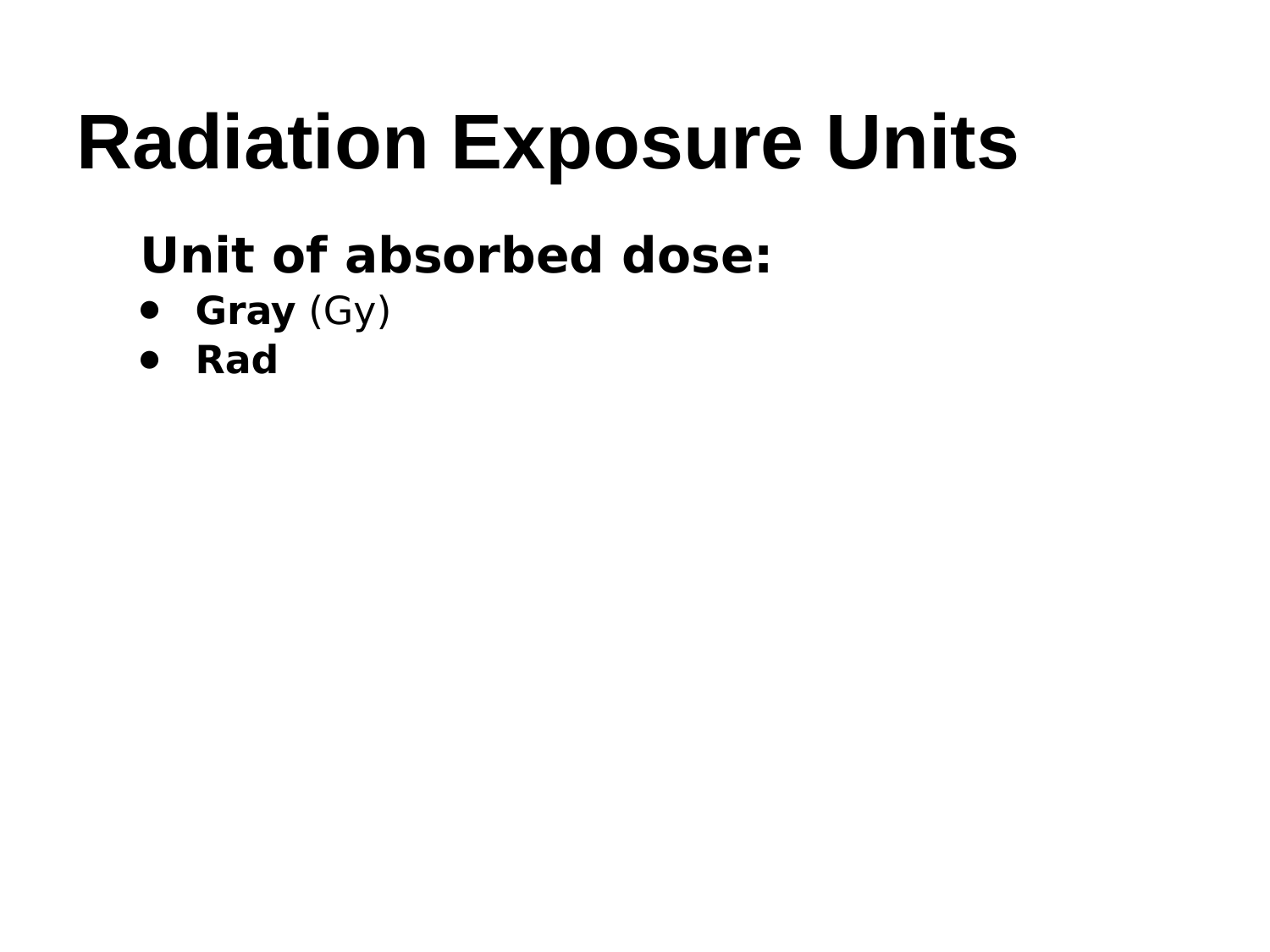

# Radiation Exposure Units
Unit of absorbed dose:
Gray (Gy)
Rad